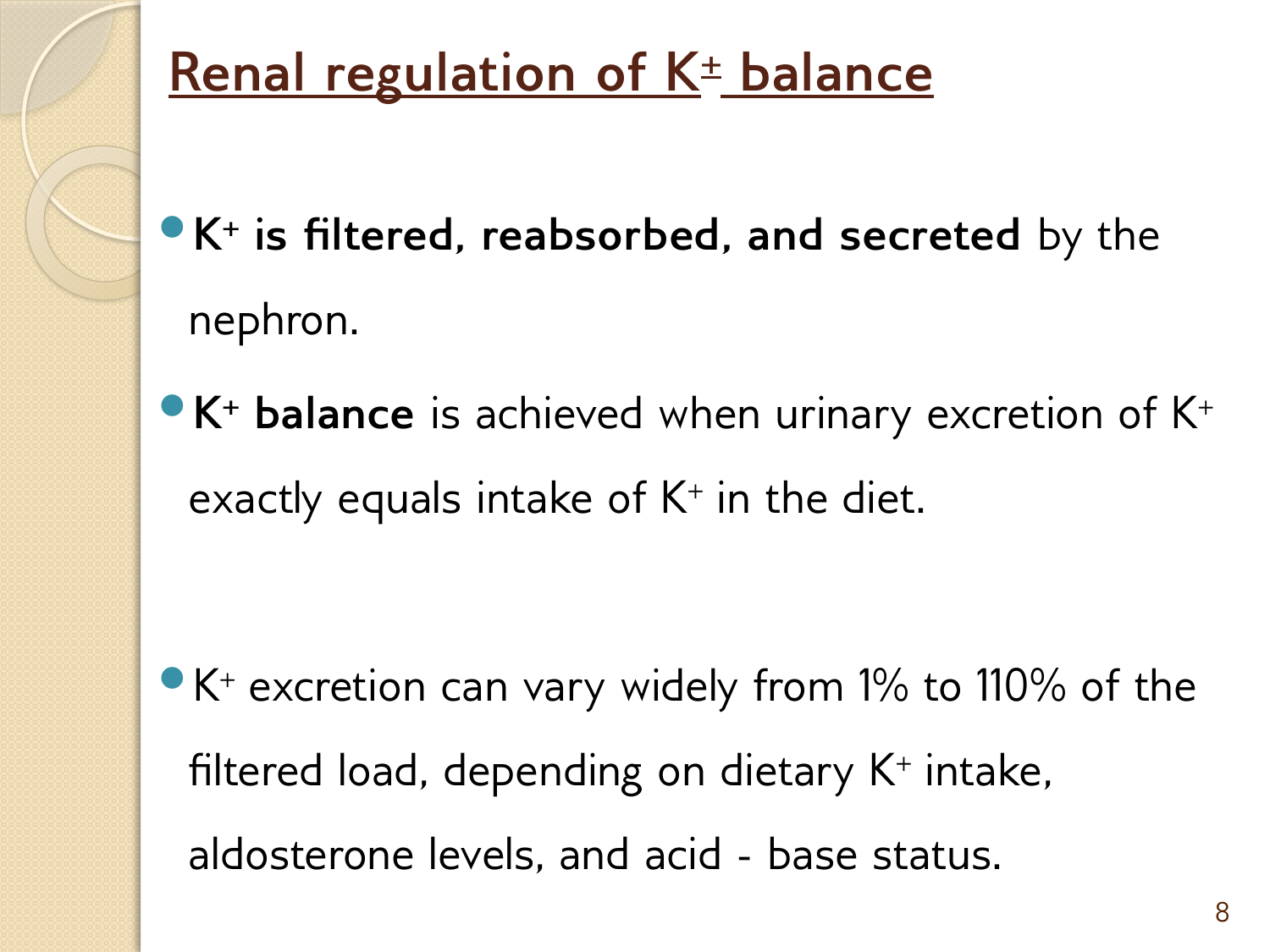

# Renal regulation of K+ balance
K+ is filtered, reabsorbed, and secreted by the nephron.
K+ balance is achieved when urinary excretion of K+ exactly equals intake of K+ in the diet.

K+ excretion can vary widely from 1% to 110% of the filtered load, depending on dietary K+ intake, aldosterone levels, and acid - base status.
8